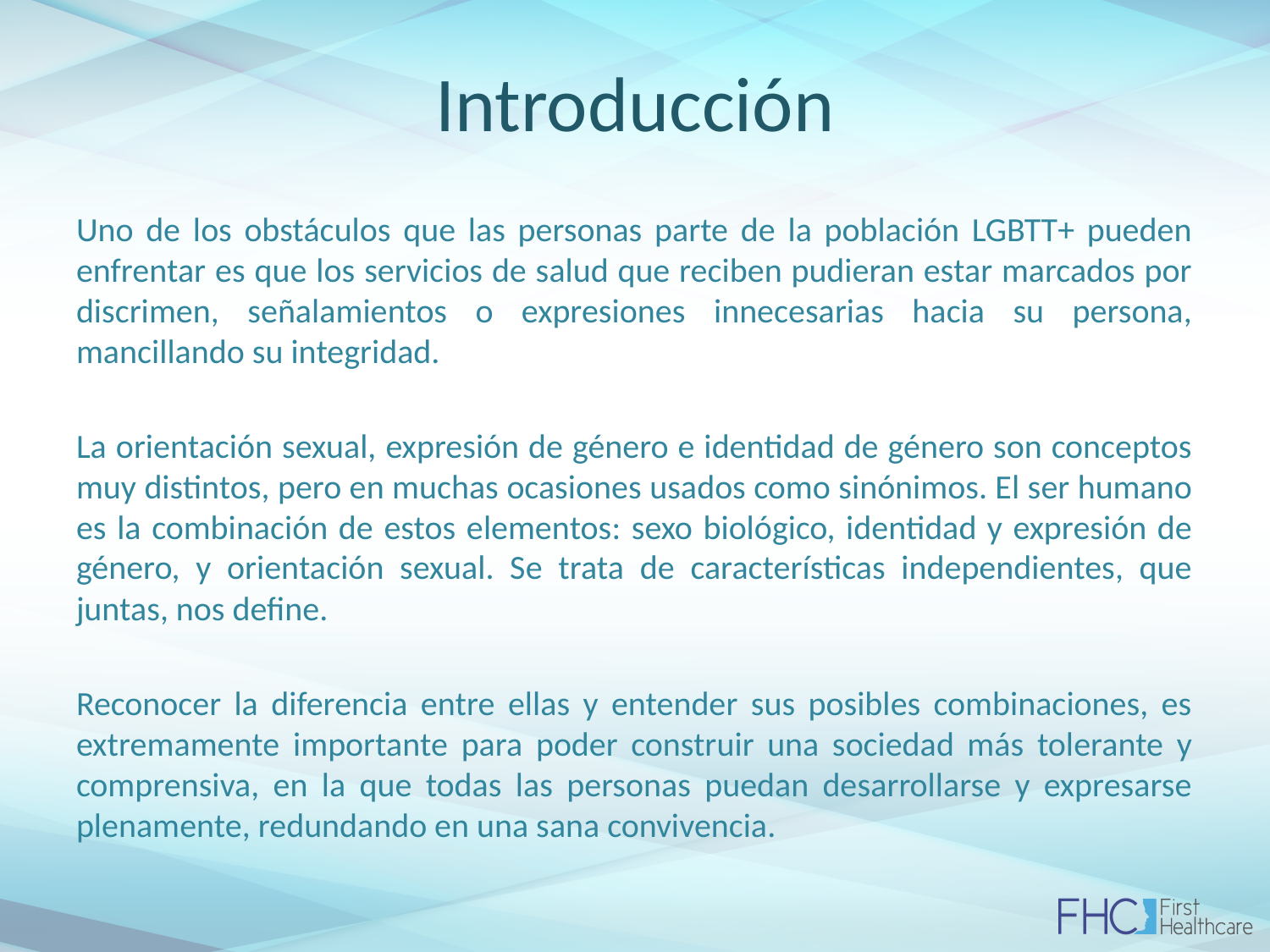

# Introducción
Uno de los obstáculos que las personas parte de la población LGBTT+ pueden enfrentar es que los servicios de salud que reciben pudieran estar marcados por discrimen, señalamientos o expresiones innecesarias hacia su persona, mancillando su integridad.

La orientación sexual, expresión de género e identidad de género son conceptos muy distintos, pero en muchas ocasiones usados como sinónimos. El ser humano es la combinación de estos elementos: sexo biológico, identidad y expresión de género, y orientación sexual. Se trata de características independientes, que juntas, nos define.

Reconocer la diferencia entre ellas y entender sus posibles combinaciones, es extremamente importante para poder construir una sociedad más tolerante y comprensiva, en la que todas las personas puedan desarrollarse y expresarse plenamente, redundando en una sana convivencia.